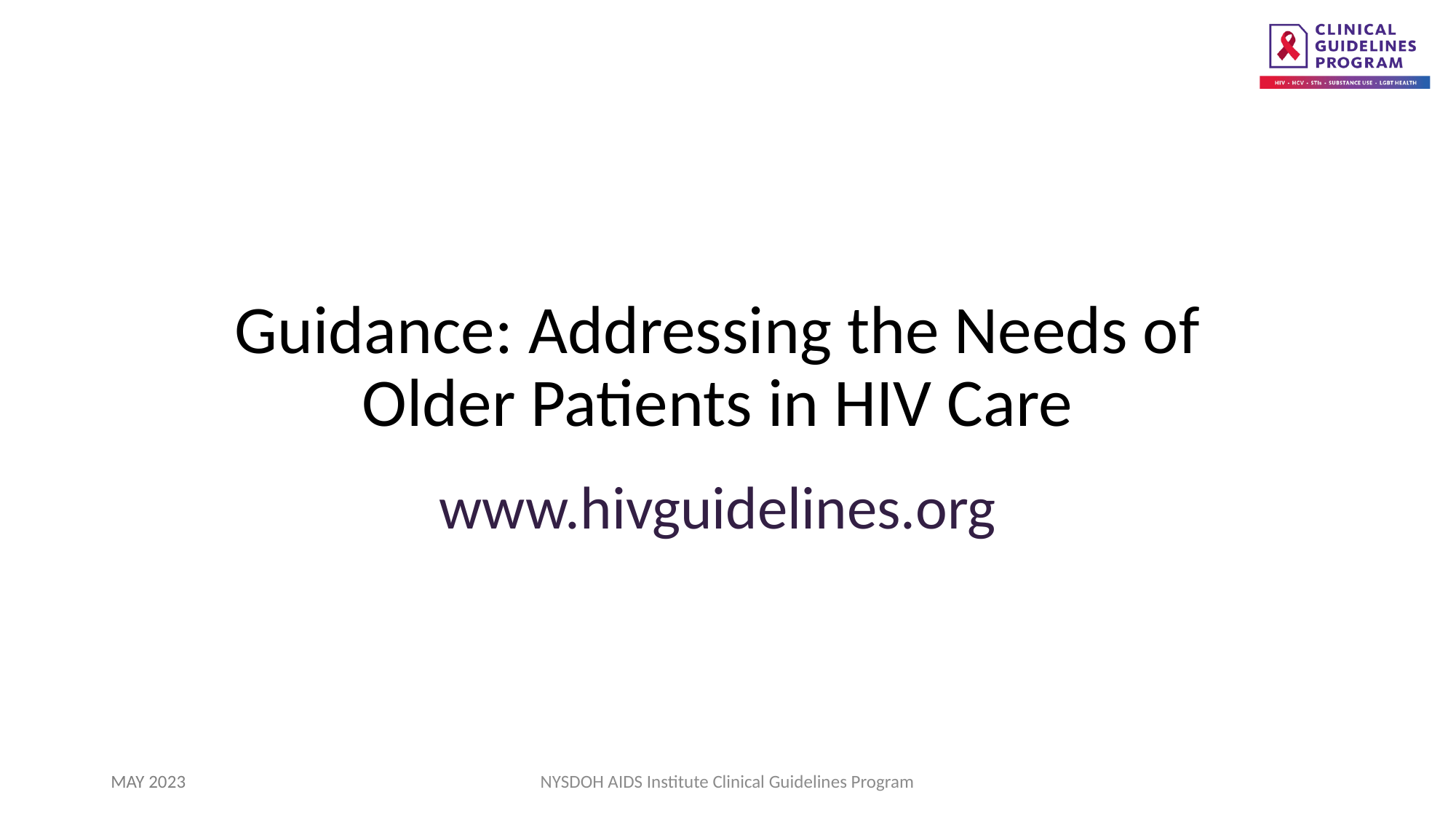

Guidance: Addressing the Needs of Older Patients in HIV Care
www.hivguidelines.org

MAY 2023
NYSDOH AIDS Institute Clinical Guidelines Program